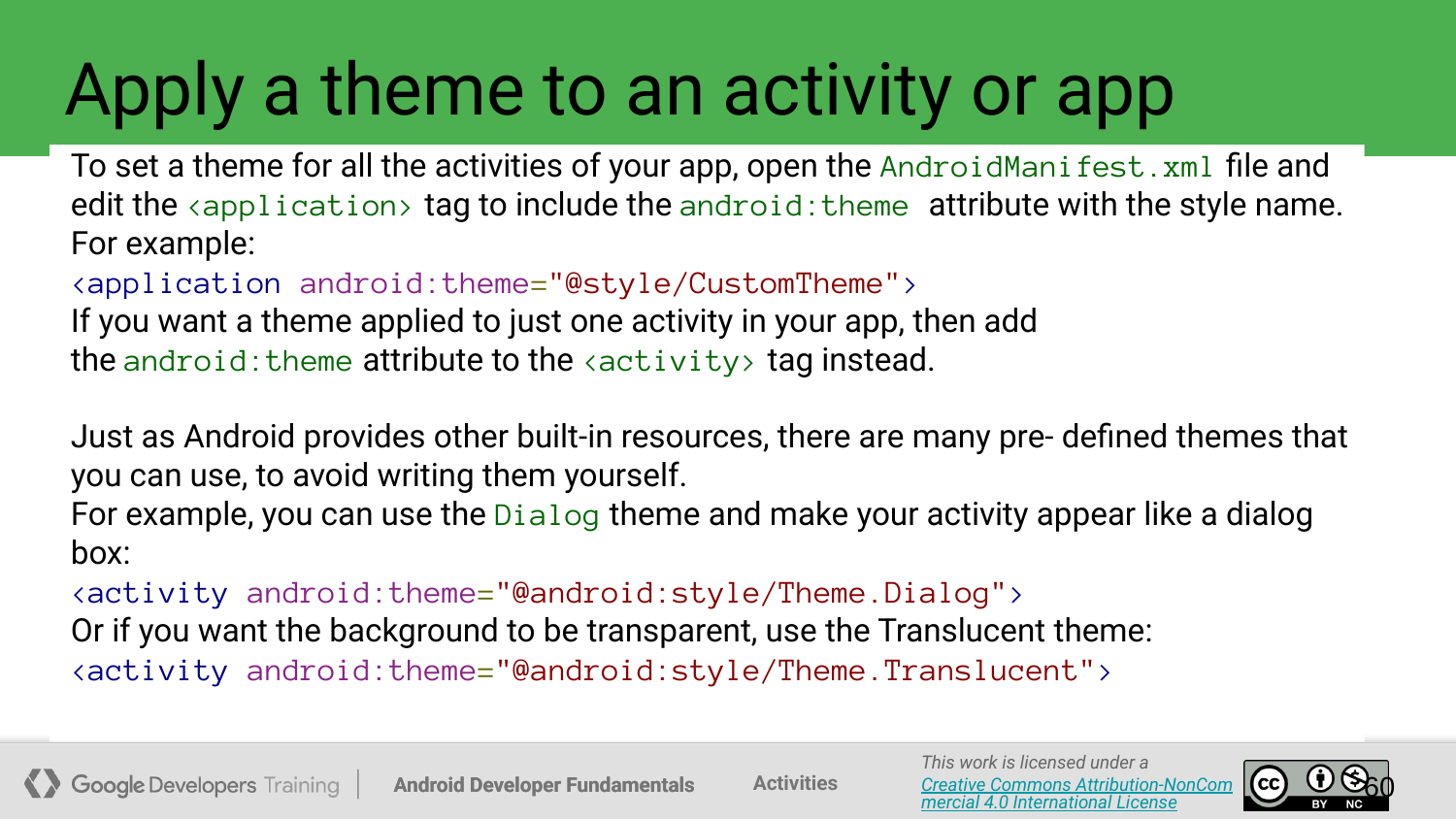

# Apply a theme to an activity or app
To set a theme for all the activities of your app, open the AndroidManifest.xml file and edit the <application> tag to include the android:theme attribute with the style name.
For example:
<application android:theme="@style/CustomTheme">
If you want a theme applied to just one activity in your app, then add the android:theme attribute to the <activity> tag instead.

Just as Android provides other built-in resources, there are many pre- defined themes that you can use, to avoid writing them yourself.
For example, you can use the Dialog theme and make your activity appear like a dialog box:
<activity android:theme="@android:style/Theme.Dialog">
Or if you want the background to be transparent, use the Translucent theme:
<activity android:theme="@android:style/Theme.Translucent">

60